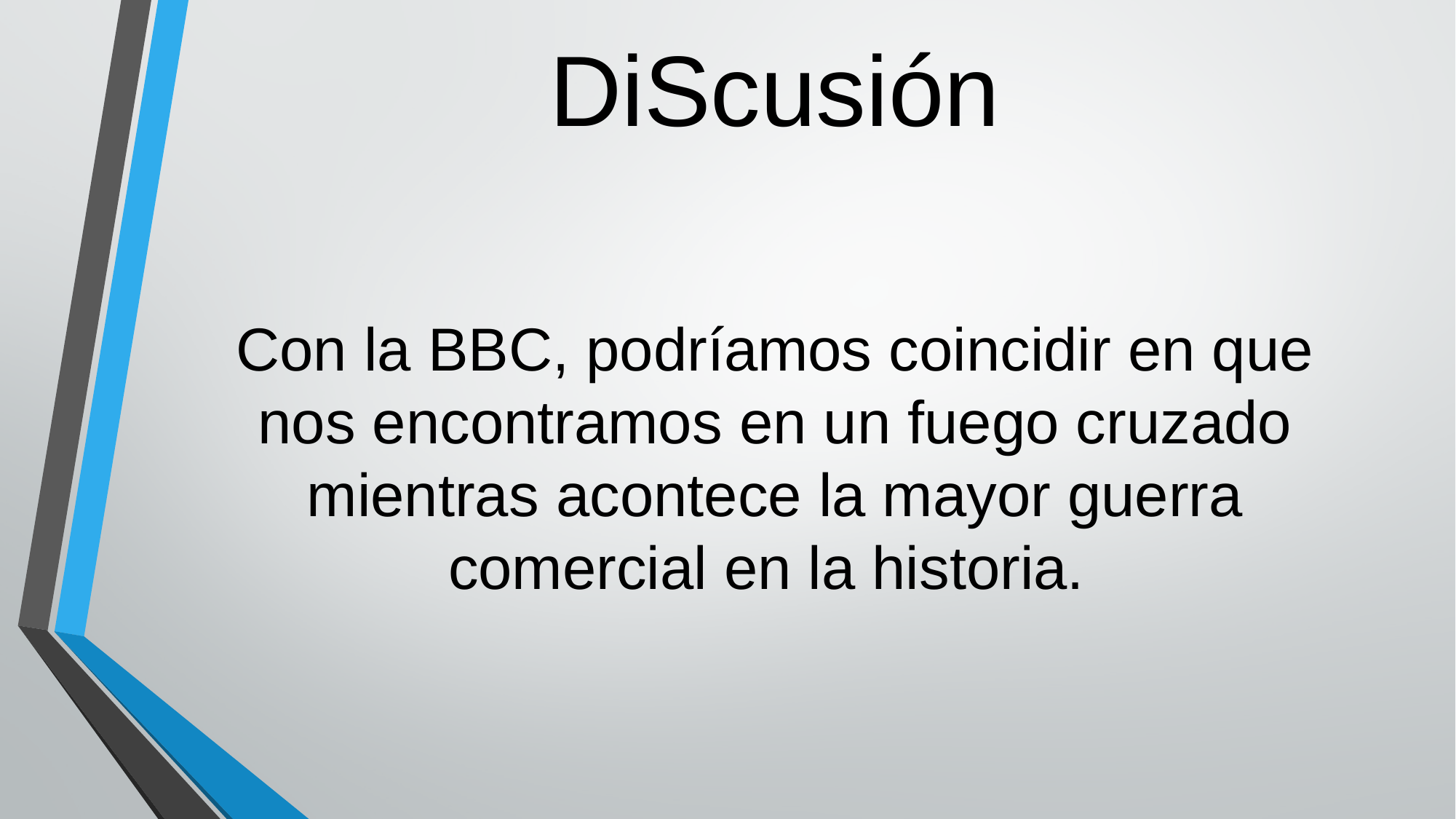

# DiScusión
Con la BBC, podríamos coincidir en que nos encontramos en un fuego cruzado mientras acontece la mayor guerra comercial en la historia.